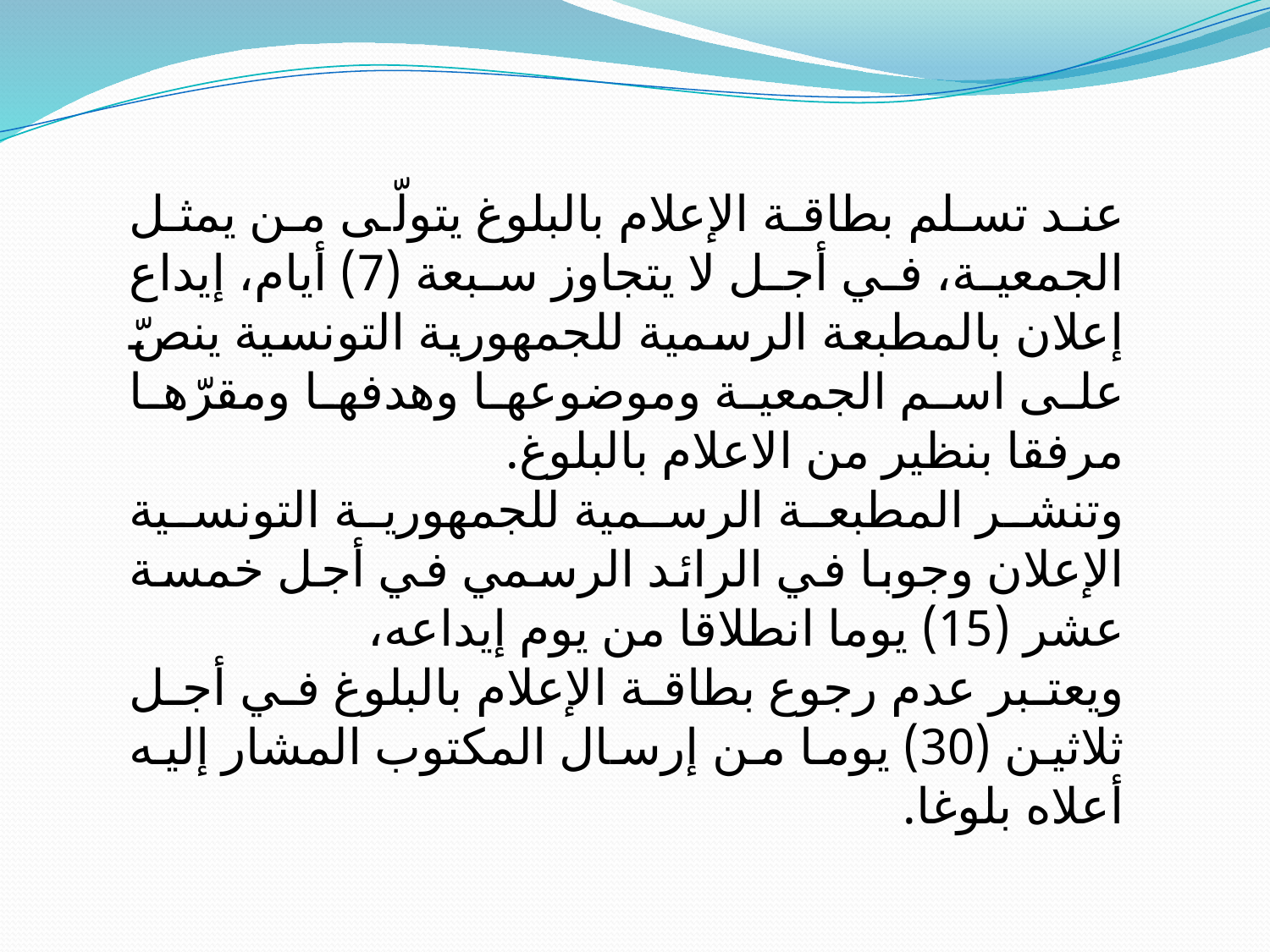

عند تسلم بطاقة الإعلام بالبلوغ يتولّى من يمثل الجمعية، في أجل لا يتجاوز سبعة (7) أيام، إيداع إعلان بالمطبعة الرسمية للجمهورية التونسية ينصّ على اسم الجمعية وموضوعها وهدفها ومقرّها مرفقا بنظير من الاعلام بالبلوغ.
وتنشر المطبعة الرسمية للجمهورية التونسية الإعلان وجوبا في الرائد الرسمي في أجل خمسة عشر (15) يوما انطلاقا من يوم إيداعه،
ويعتبر عدم رجوع بطاقة الإعلام بالبلوغ في أجل ثلاثين (30) يوما من إرسال المكتوب المشار إليه أعلاه بلوغا.